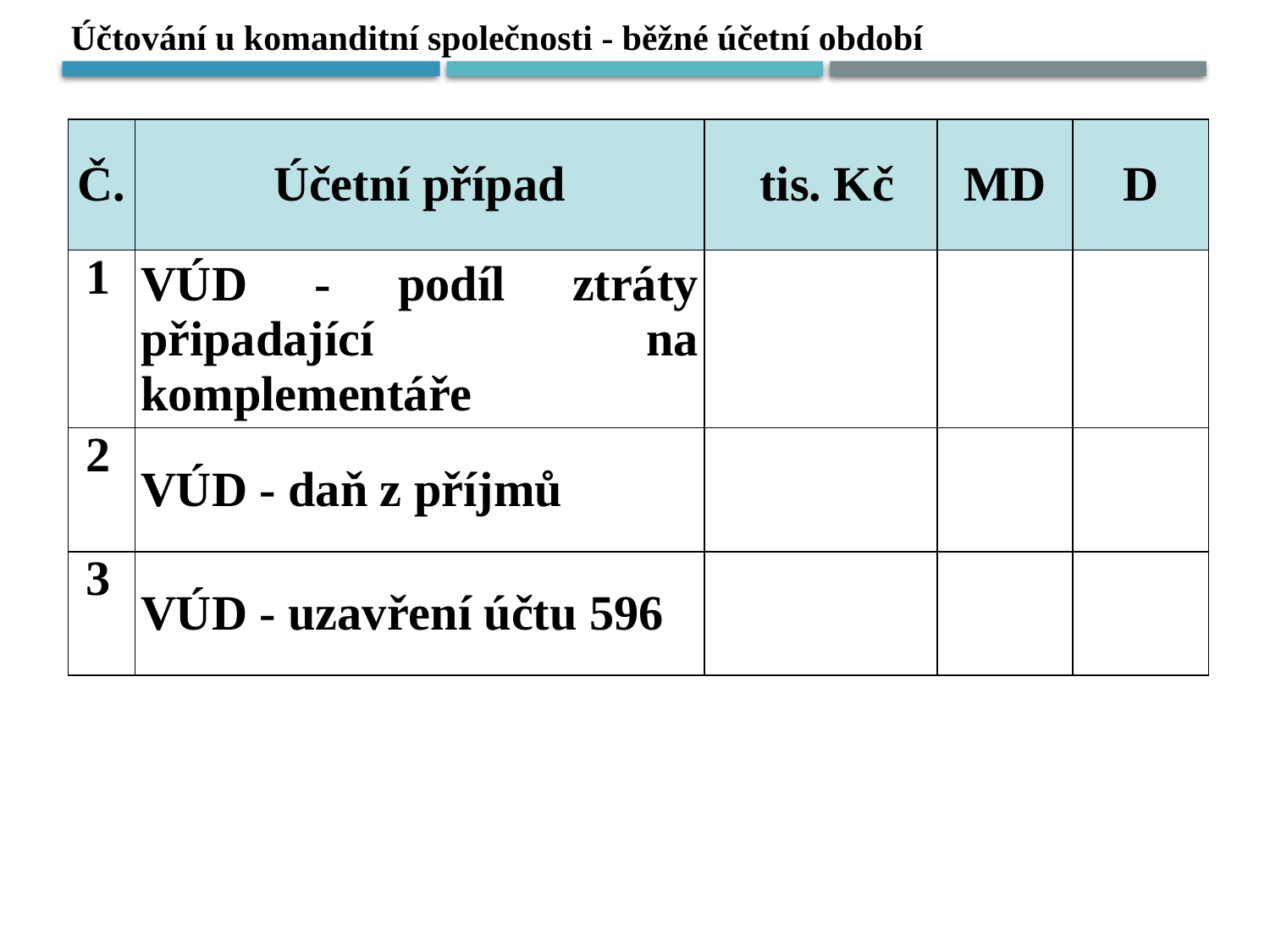

Účtování u komanditní společnosti - běžné účetní období
| Č. | Účetní případ | tis. Kč | MD | D |
| --- | --- | --- | --- | --- |
| 1 | VÚD - podíl ztráty připadající na komplementáře |  |  |  |
| 2 | VÚD - daň z příjmů |  |  |  |
| 3 | VÚD - uzavření účtu 596 |  |  |  |